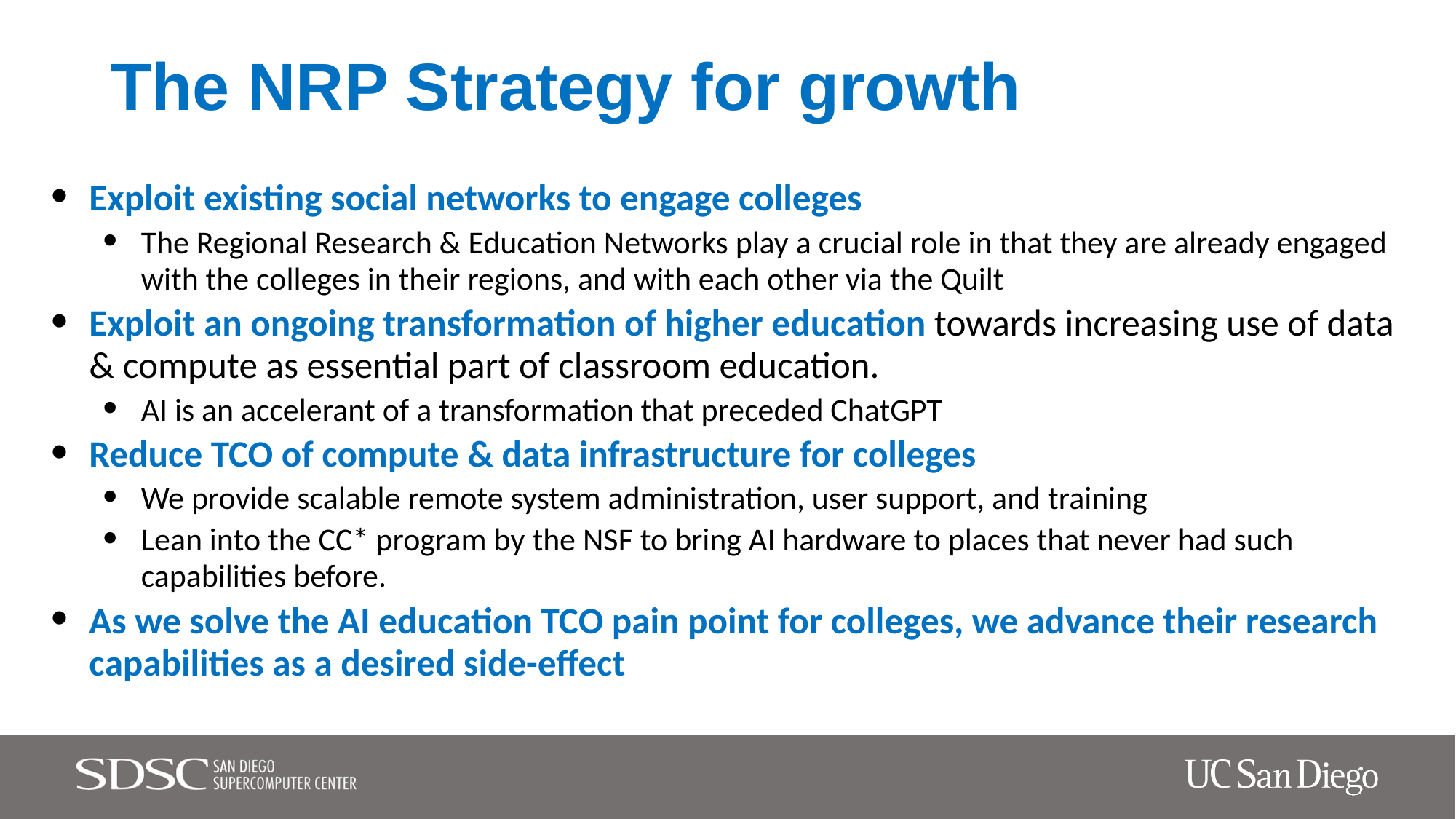

# The NRP Strategy for growth
Exploit existing social networks to engage colleges
The Regional Research & Education Networks play a crucial role in that they are already engaged with the colleges in their regions, and with each other via the Quilt
Exploit an ongoing transformation of higher education towards increasing use of data & compute as essential part of classroom education.
AI is an accelerant of a transformation that preceded ChatGPT
Reduce TCO of compute & data infrastructure for colleges
We provide scalable remote system administration, user support, and training
Lean into the CC* program by the NSF to bring AI hardware to places that never had such capabilities before.
As we solve the AI education TCO pain point for colleges, we advance their research capabilities as a desired side-effect